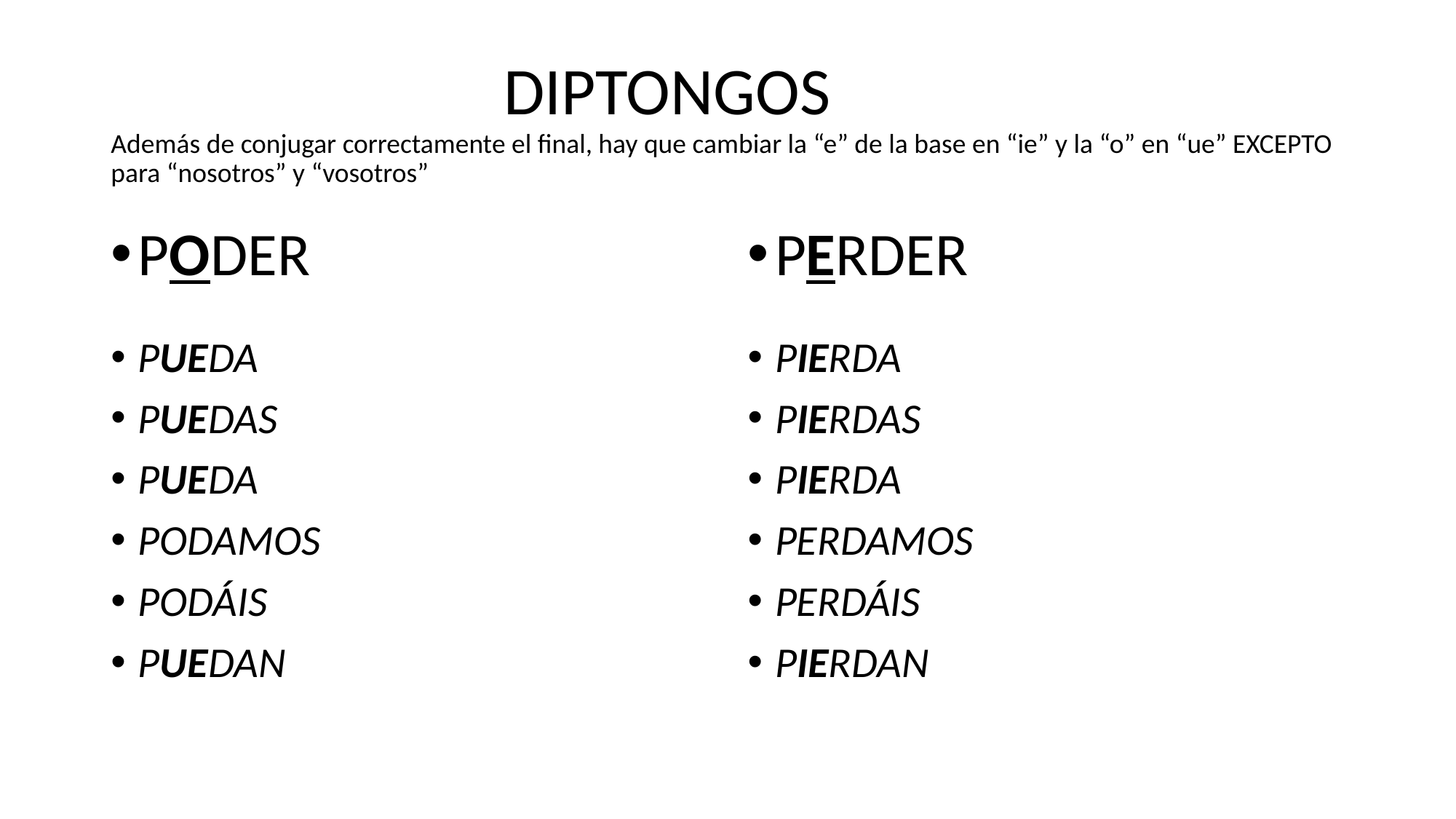

# DIPTONGOS Además de conjugar correctamente el final, hay que cambiar la “e” de la base en “ie” y la “o” en “ue” EXCEPTO para “nosotros” y “vosotros”
PODER

PUEDA
PUEDAS
PUEDA
PODAMOS
PODÁIS
PUEDAN
PERDER

PIERDA
PIERDAS
PIERDA
PERDAMOS
PERDÁIS
PIERDAN